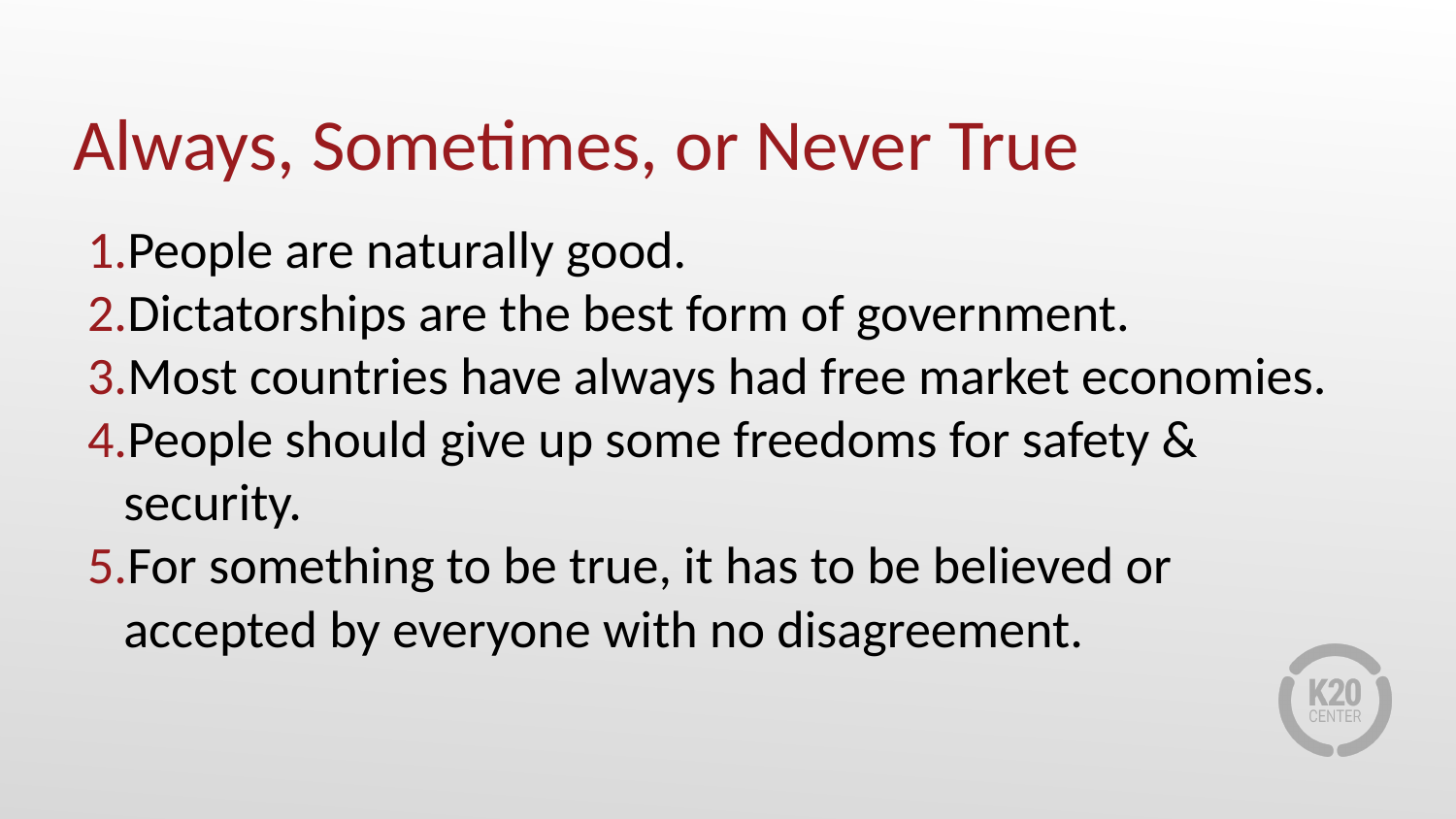

# Always, Sometimes, or Never True
People are naturally good.
Dictatorships are the best form of government.
Most countries have always had free market economies.
People should give up some freedoms for safety & security.
For something to be true, it has to be believed or accepted by everyone with no disagreement.